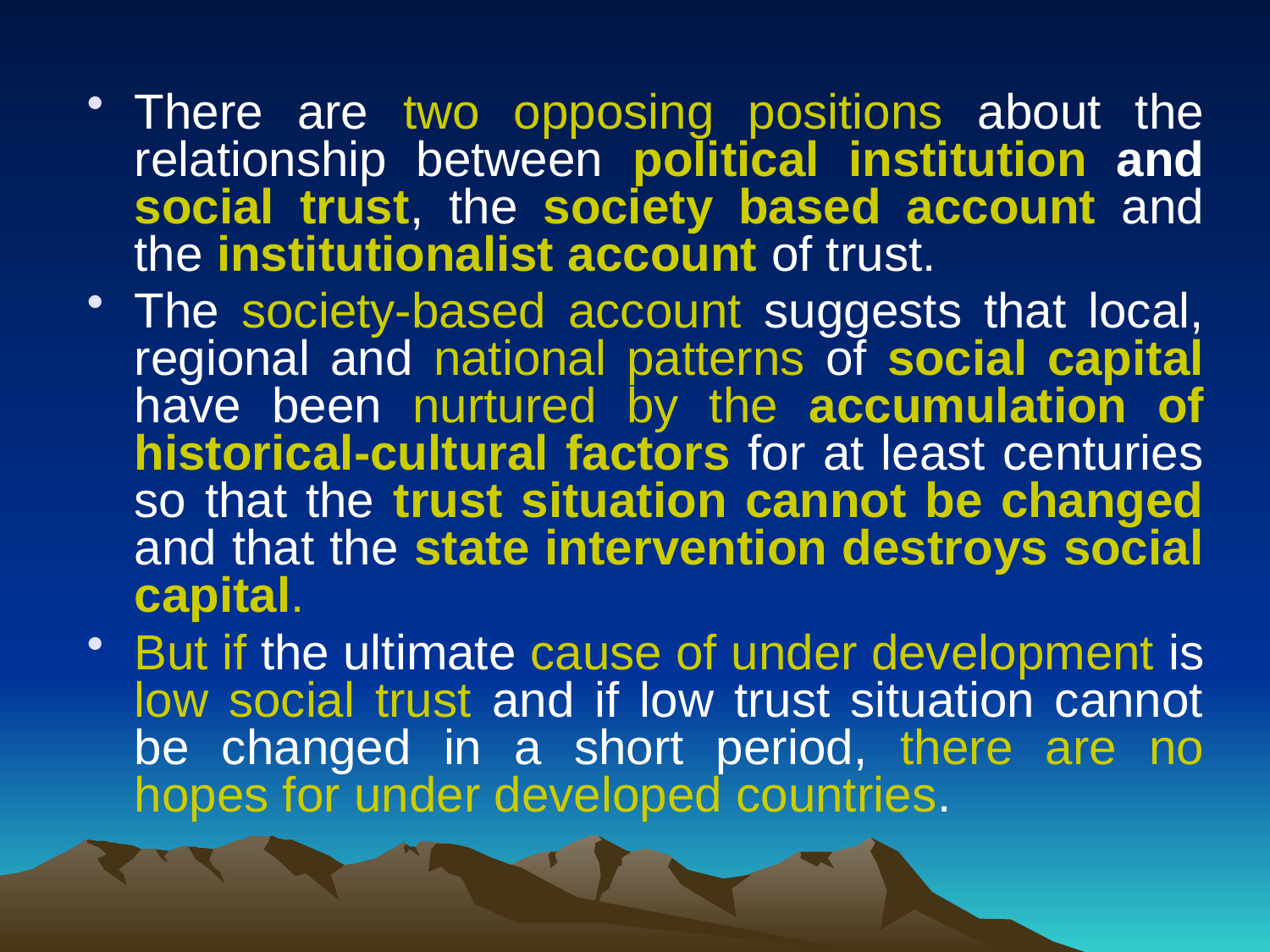

There are two opposing positions about the relationship between political institution and social trust, the society based account and the institutionalist account of trust.
The society-based account suggests that local, regional and national patterns of social capital have been nurtured by the accumulation of historical-cultural factors for at least centuries so that the trust situation cannot be changed and that the state intervention destroys social capital.
But if the ultimate cause of under development is low social trust and if low trust situation cannot be changed in a short period, there are no hopes for under developed countries.